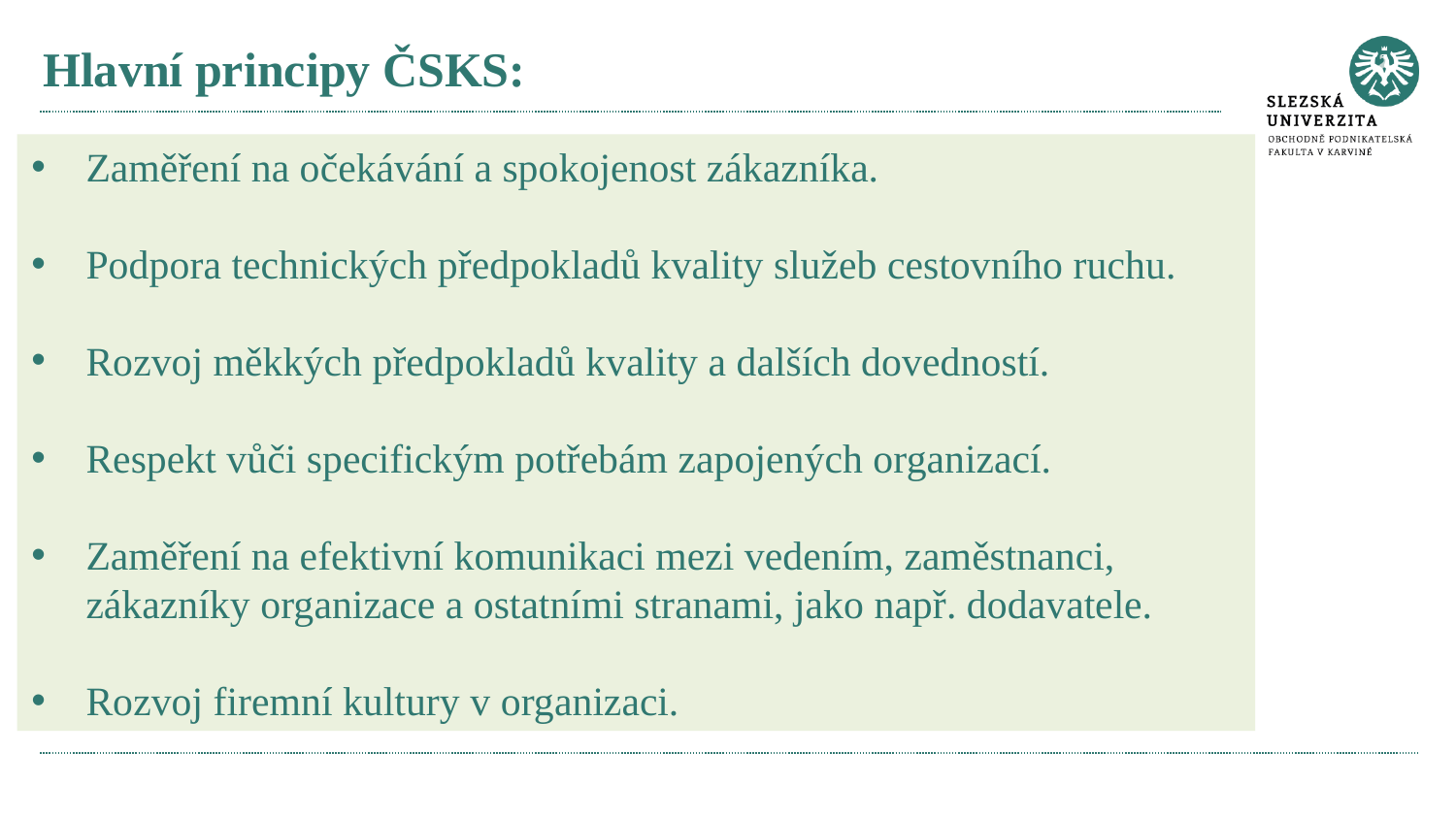

# Hlavní principy ČSKS:
Zaměření na očekávání a spokojenost zákazníka.

Podpora technických předpokladů kvality služeb cestovního ruchu.

Rozvoj měkkých předpokladů kvality a dalších dovedností.

Respekt vůči specifickým potřebám zapojených organizací.

Zaměření na efektivní komunikaci mezi vedením, zaměstnanci, zákazníky organizace a ostatními stranami, jako např. dodavatele.

Rozvoj firemní kultury v organizaci.